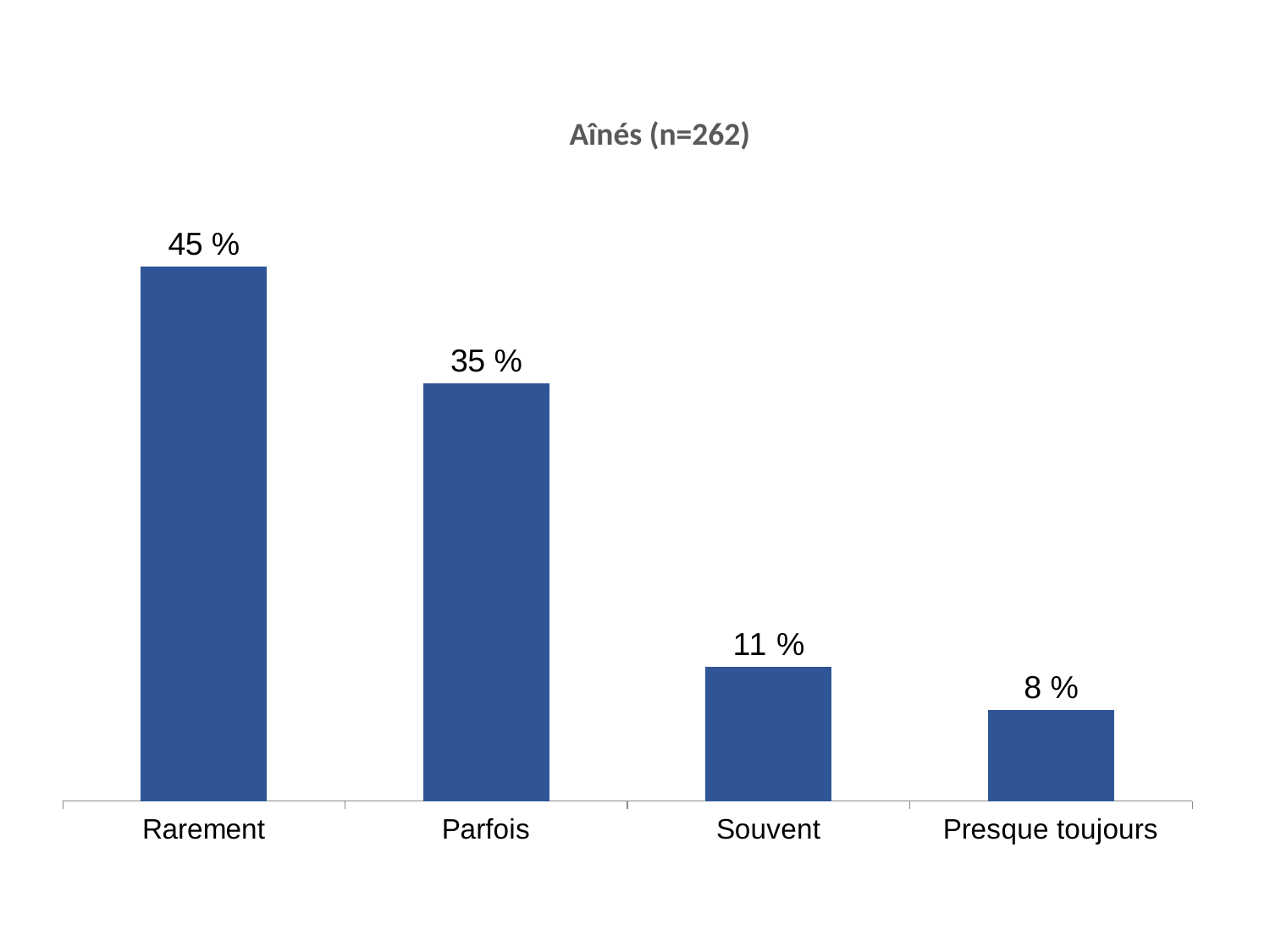

Aînés (n=262)

### Chart

| Category | Series 1 |
|---|---|
| Rarement | 0.4478575255595986 |
| Parfois | 0.34967401672557175 |
| Souvent | 0.11255955918423784 |
| Presque toujours | 0.07660012513217454 |